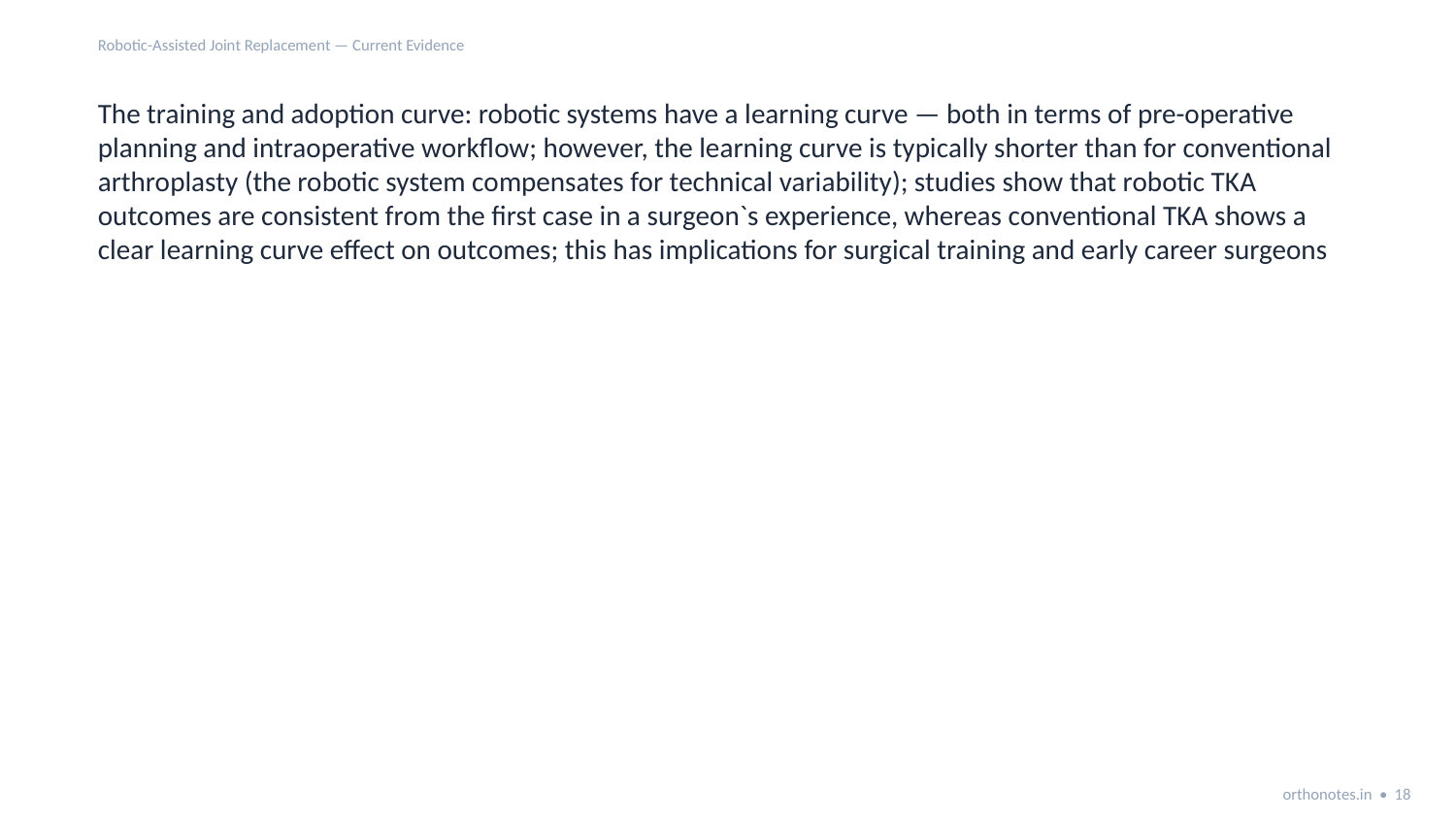

Robotic-Assisted Joint Replacement — Current Evidence
The training and adoption curve: robotic systems have a learning curve — both in terms of pre-operative planning and intraoperative workflow; however, the learning curve is typically shorter than for conventional arthroplasty (the robotic system compensates for technical variability); studies show that robotic TKA outcomes are consistent from the first case in a surgeon`s experience, whereas conventional TKA shows a clear learning curve effect on outcomes; this has implications for surgical training and early career surgeons
orthonotes.in  •  18